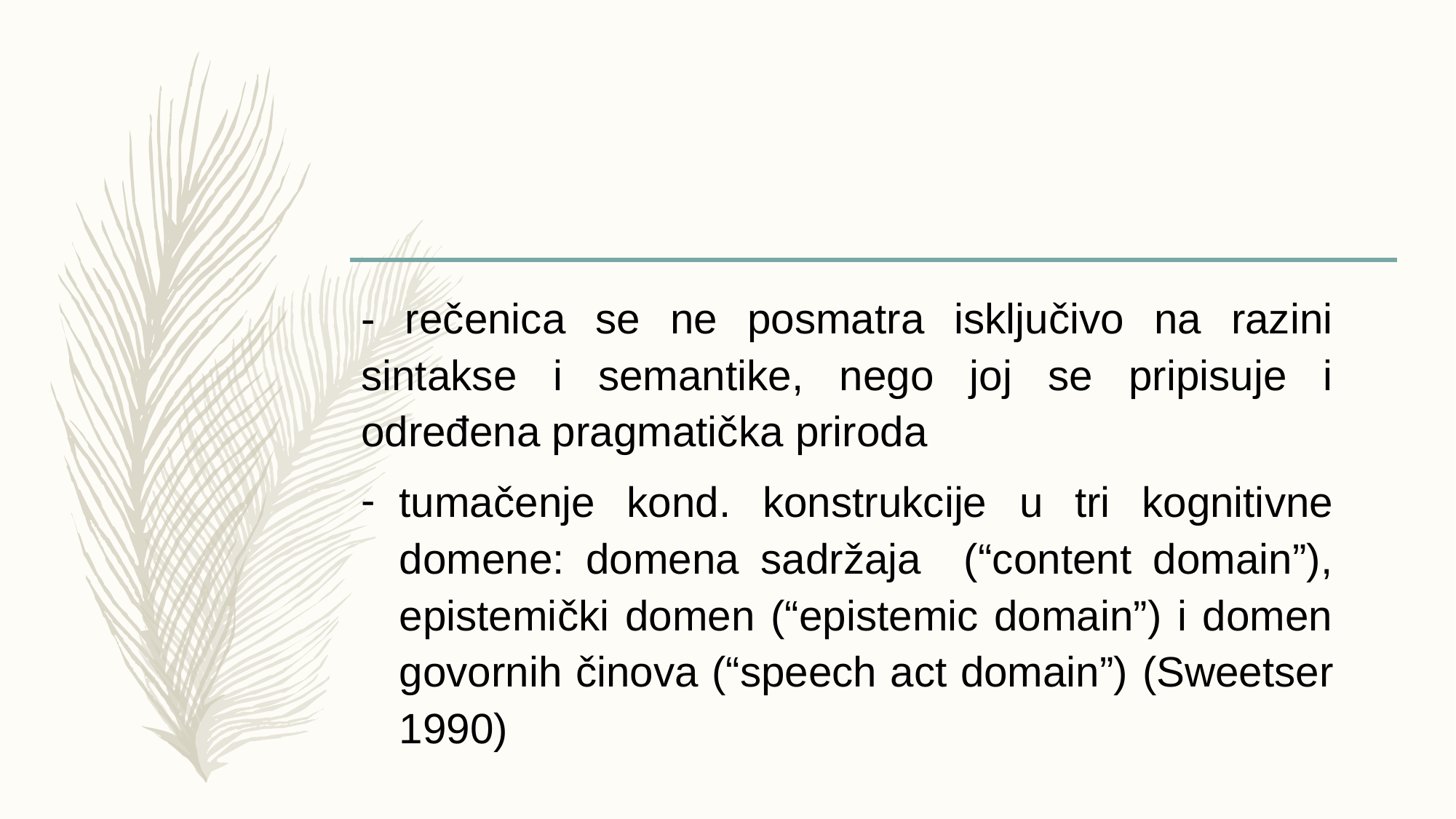

#
- rečenica se ne posmatra isključivo na razini sintakse i semantike, nego joj se pripisuje i određena pragmatička priroda
tumačenje kond. konstrukcije u tri kognitivne domene: domena sadržaja  (“content domain”), epistemički domen (“epistemic domain”) i domen govornih činova (“speech act domain”) (Sweetser 1990)